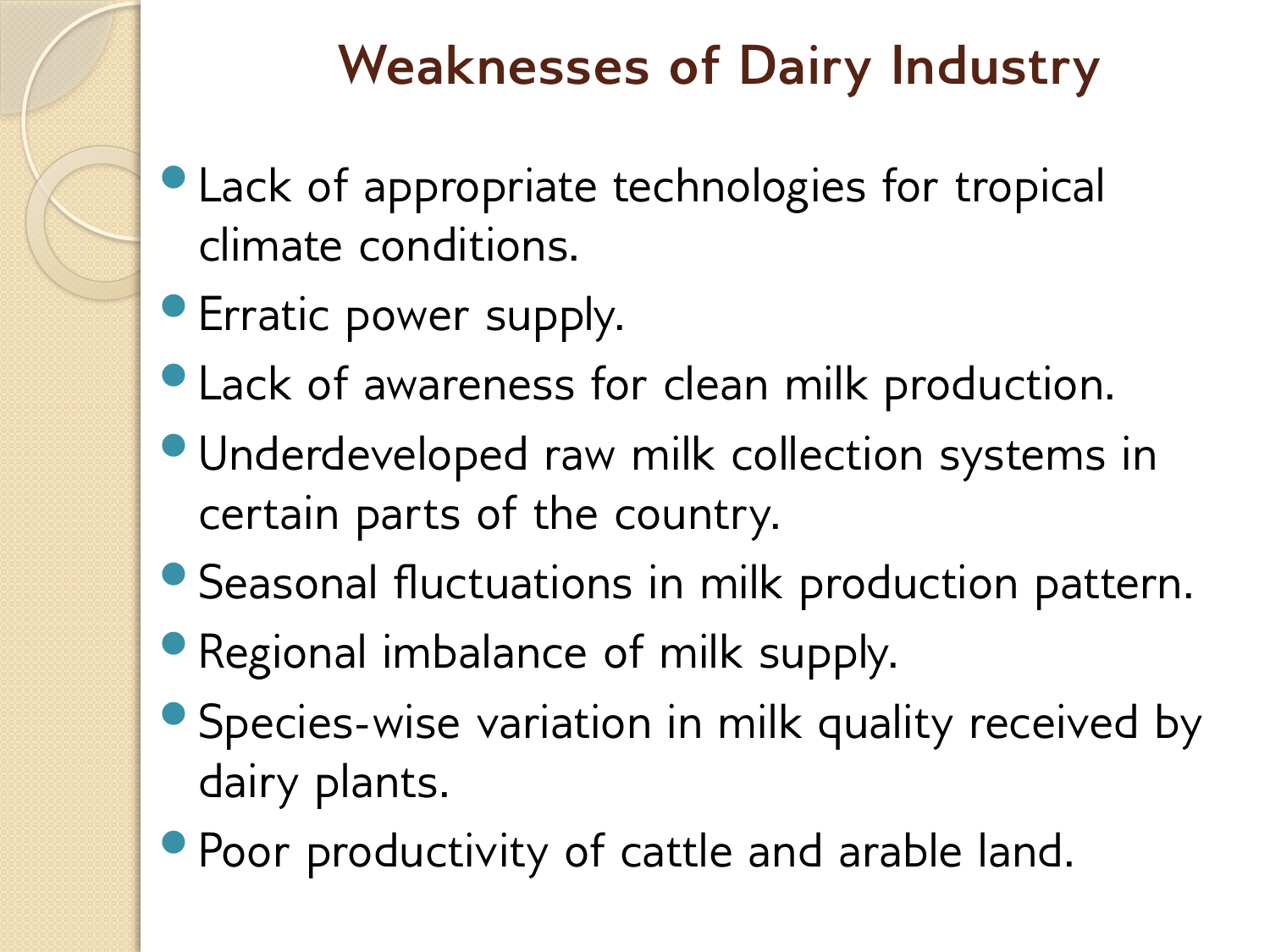

# Weaknesses of Dairy Industry
Lack of appropriate technologies for tropical climate conditions.
Erratic power supply.
Lack of awareness for clean milk production.
Underdeveloped raw milk collection systems in certain parts of the country.
Seasonal fluctuations in milk production pattern.
Regional imbalance of milk supply.
Species-wise variation in milk quality received by dairy plants.
Poor productivity of cattle and arable land.